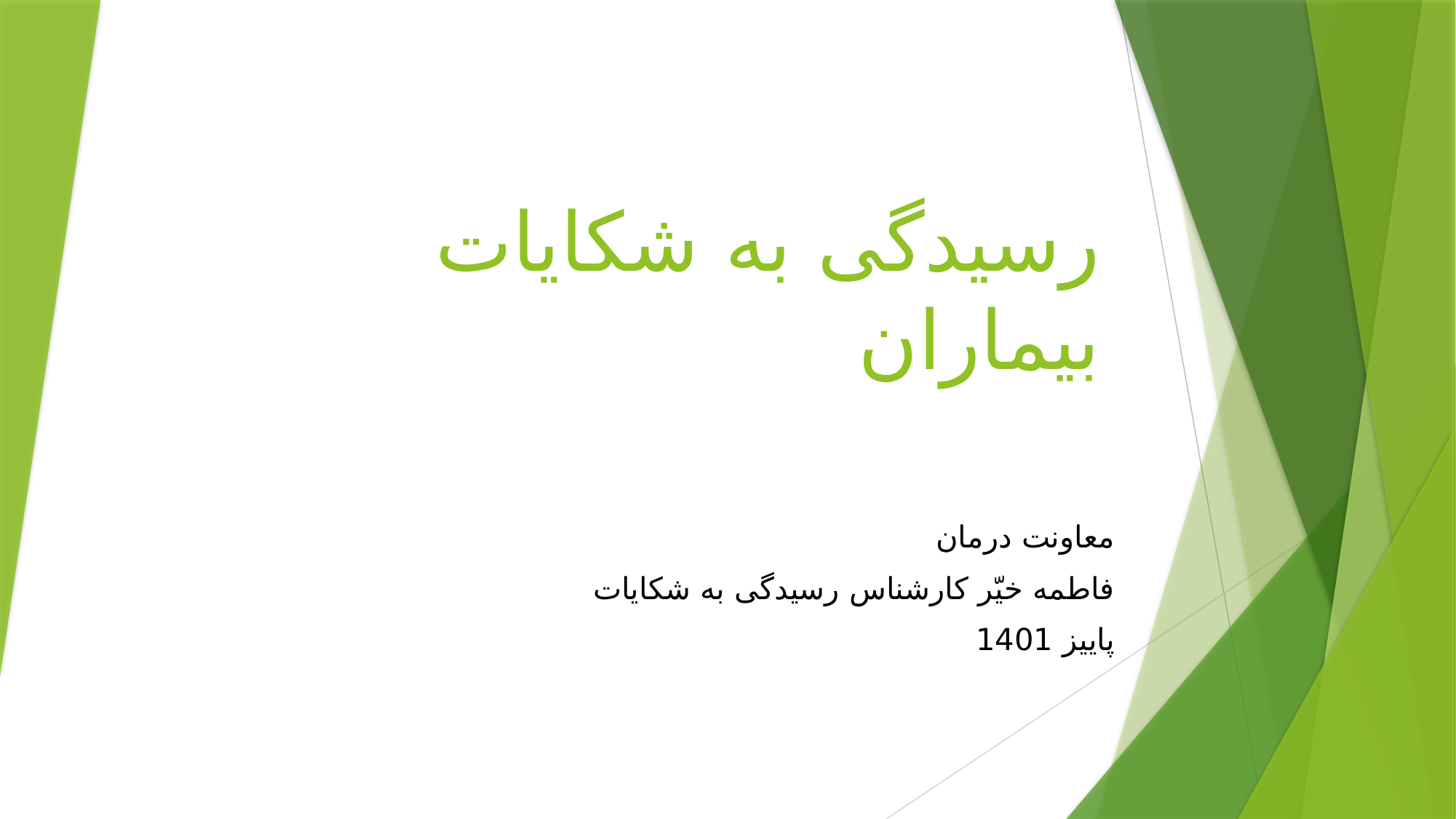

# رسیدگی به شکایات بیماران
معاونت درمان
فاطمه خیّر کارشناس رسیدگی به شکایات
پاییز 1401